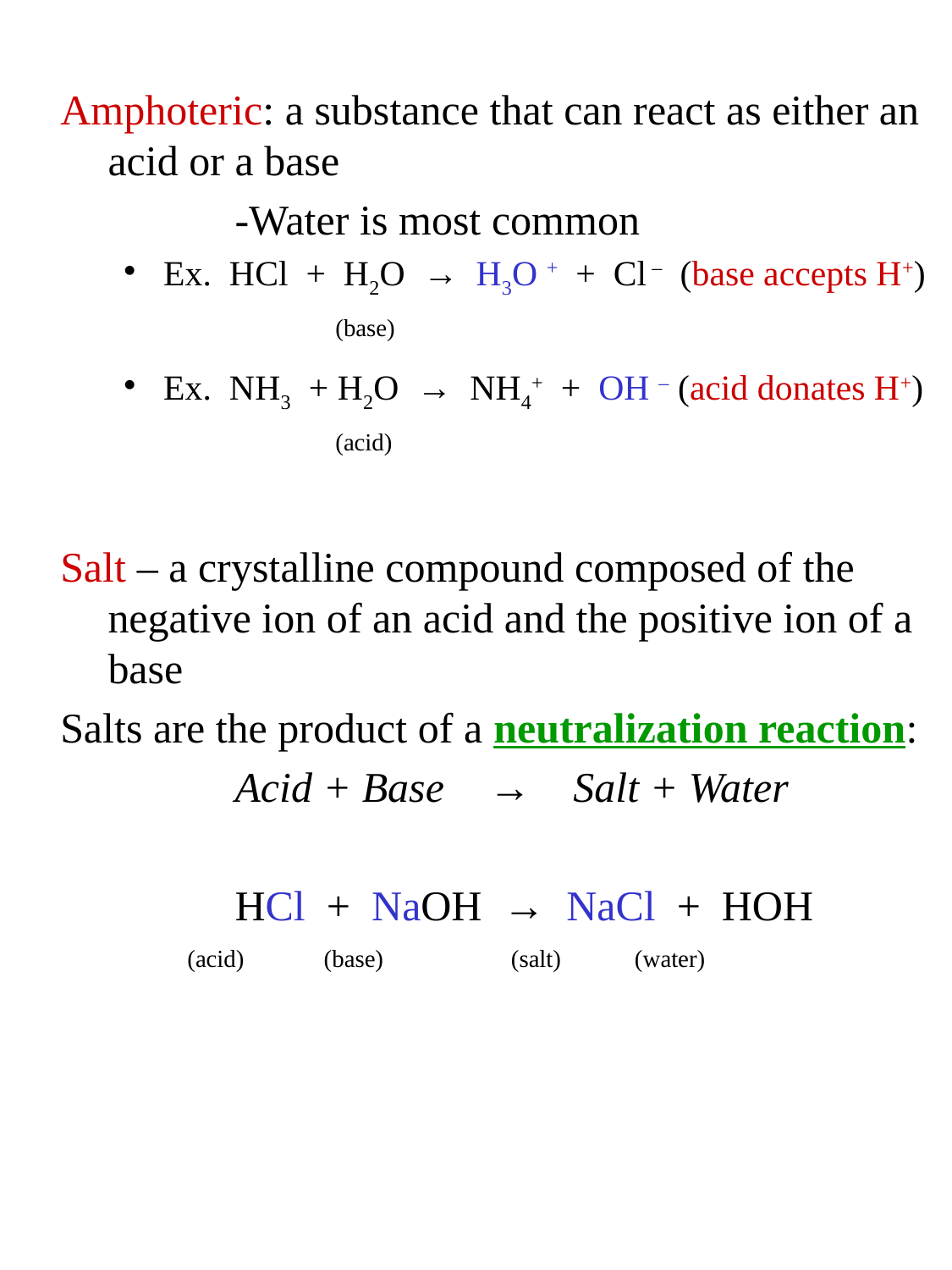

Amphoteric: a substance that can react as either an acid or a base
		-Water is most common
Ex.  HCl  +  H2O  →  H3O +  +  Cl –  (base accepts H+)
                    (base)
Ex.  NH3  + H2O  →  NH4+  +  OH – (acid donates H+)
                    (acid)

Salt – a crystalline compound composed of the negative ion of an acid and the positive ion of a base
Salts are the product of a neutralization reaction:
		Acid + Base 	→    Salt + Water

		HCl  +  NaOH  →  NaCl  +  HOH
            (acid)             (base)            (salt)            (water)